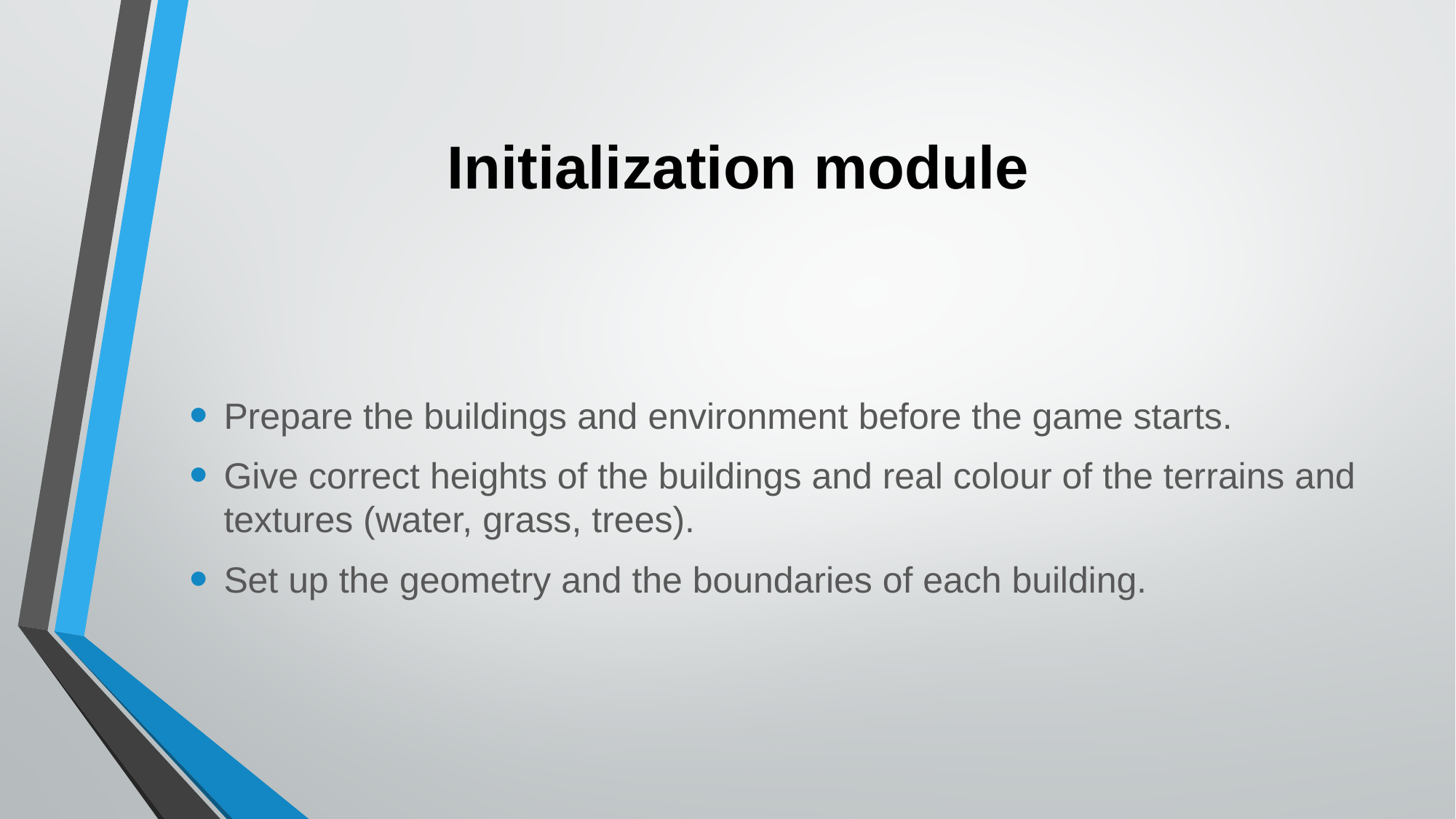

# Initialization module

Prepare the buildings and environment before the game starts.
Give correct heights of the buildings and real colour of the terrains and textures (water, grass, trees).
Set up the geometry and the boundaries of each building.